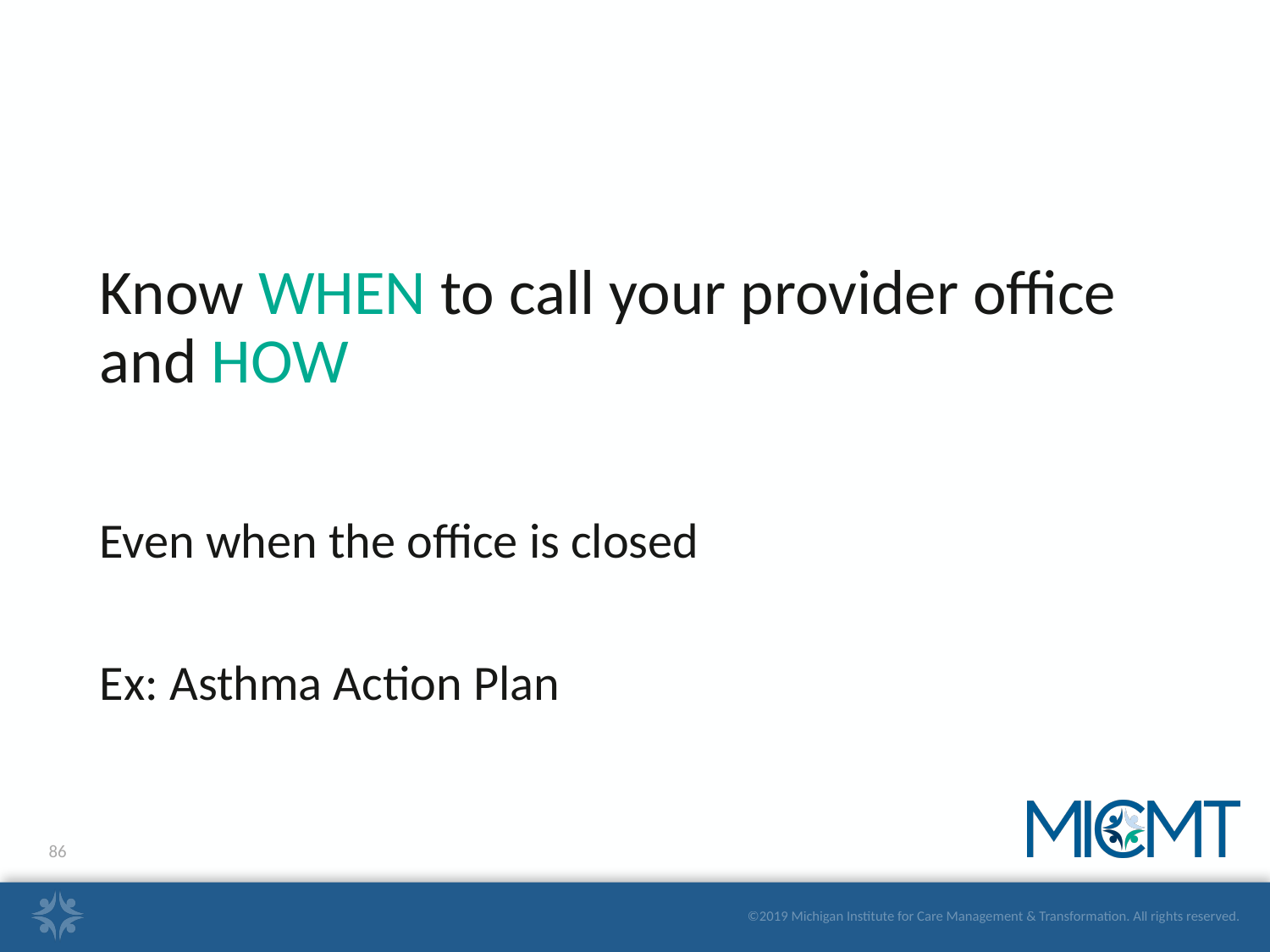

Know WHEN to call your provider office and HOW

Even when the office is closed

Ex: Asthma Action Plan